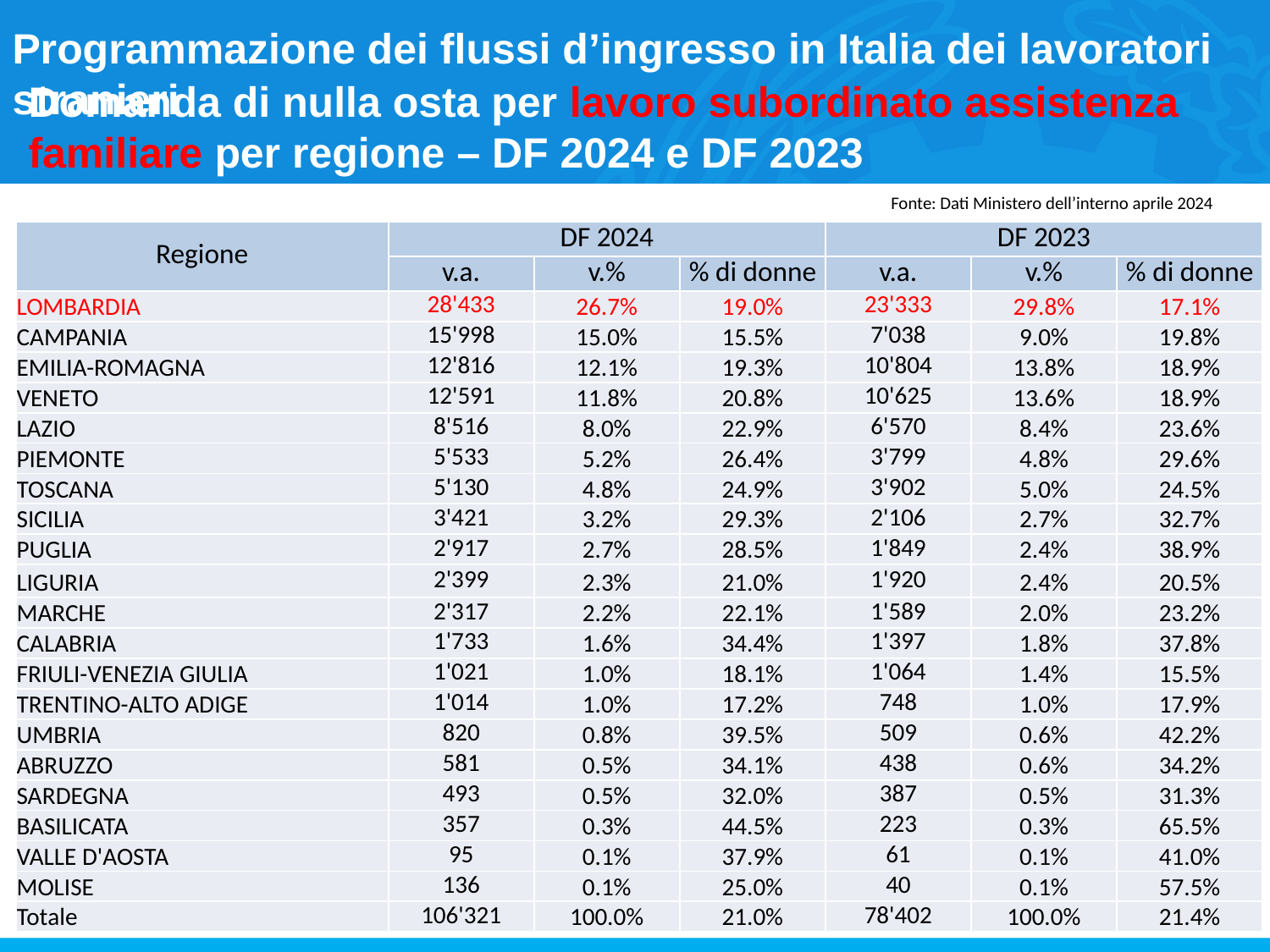

# Programmazione dei flussi d’ingresso in Italia dei lavoratori stranieri
Domanda di nulla osta per lavoro subordinato assistenza familiare per regione – DF 2024 e DF 2023
Fonte: Dati Ministero dell’interno aprile 2024
| Regione | DF 2024 |  |  | DF 2023 |  |  |
| --- | --- | --- | --- | --- | --- | --- |
|  | v.a. | v.% | % di donne | v.a. | v.% | % di donne |
| LOMBARDIA | 28'433 | 26.7% | 19.0% | 23'333 | 29.8% | 17.1% |
| CAMPANIA | 15'998 | 15.0% | 15.5% | 7'038 | 9.0% | 19.8% |
| EMILIA-ROMAGNA | 12'816 | 12.1% | 19.3% | 10'804 | 13.8% | 18.9% |
| VENETO | 12'591 | 11.8% | 20.8% | 10'625 | 13.6% | 18.9% |
| LAZIO | 8'516 | 8.0% | 22.9% | 6'570 | 8.4% | 23.6% |
| PIEMONTE | 5'533 | 5.2% | 26.4% | 3'799 | 4.8% | 29.6% |
| TOSCANA | 5'130 | 4.8% | 24.9% | 3'902 | 5.0% | 24.5% |
| SICILIA | 3'421 | 3.2% | 29.3% | 2'106 | 2.7% | 32.7% |
| PUGLIA | 2'917 | 2.7% | 28.5% | 1'849 | 2.4% | 38.9% |
| LIGURIA | 2'399 | 2.3% | 21.0% | 1'920 | 2.4% | 20.5% |
| MARCHE | 2'317 | 2.2% | 22.1% | 1'589 | 2.0% | 23.2% |
| CALABRIA | 1'733 | 1.6% | 34.4% | 1'397 | 1.8% | 37.8% |
| FRIULI-VENEZIA GIULIA | 1'021 | 1.0% | 18.1% | 1'064 | 1.4% | 15.5% |
| TRENTINO-ALTO ADIGE | 1'014 | 1.0% | 17.2% | 748 | 1.0% | 17.9% |
| UMBRIA | 820 | 0.8% | 39.5% | 509 | 0.6% | 42.2% |
| ABRUZZO | 581 | 0.5% | 34.1% | 438 | 0.6% | 34.2% |
| SARDEGNA | 493 | 0.5% | 32.0% | 387 | 0.5% | 31.3% |
| BASILICATA | 357 | 0.3% | 44.5% | 223 | 0.3% | 65.5% |
| VALLE D'AOSTA | 95 | 0.1% | 37.9% | 61 | 0.1% | 41.0% |
| MOLISE | 136 | 0.1% | 25.0% | 40 | 0.1% | 57.5% |
| Totale | 106'321 | 100.0% | 21.0% | 78'402 | 100.0% | 21.4% |